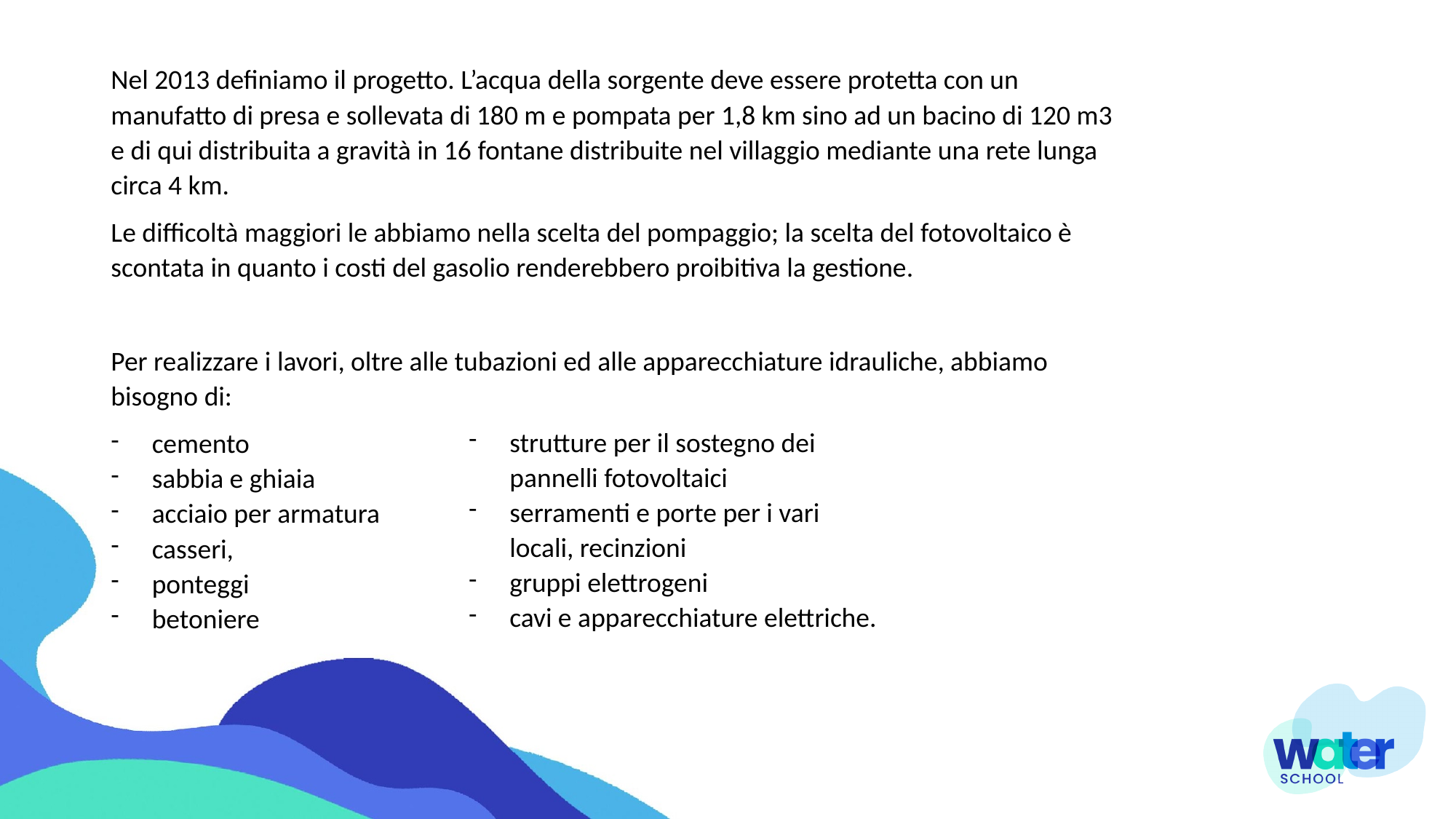

Nel 2013 definiamo il progetto. L’acqua della sorgente deve essere protetta con un manufatto di presa e sollevata di 180 m e pompata per 1,8 km sino ad un bacino di 120 m3 e di qui distribuita a gravità in 16 fontane distribuite nel villaggio mediante una rete lunga circa 4 km.
Le difficoltà maggiori le abbiamo nella scelta del pompaggio; la scelta del fotovoltaico è scontata in quanto i costi del gasolio renderebbero proibitiva la gestione.

Per realizzare i lavori, oltre alle tubazioni ed alle apparecchiature idrauliche, abbiamo bisogno di:
cemento
sabbia e ghiaia
acciaio per armatura
casseri,
ponteggi
betoniere

strutture per il sostegno dei pannelli fotovoltaici
serramenti e porte per i vari locali, recinzioni
gruppi elettrogeni
cavi e apparecchiature elettriche.